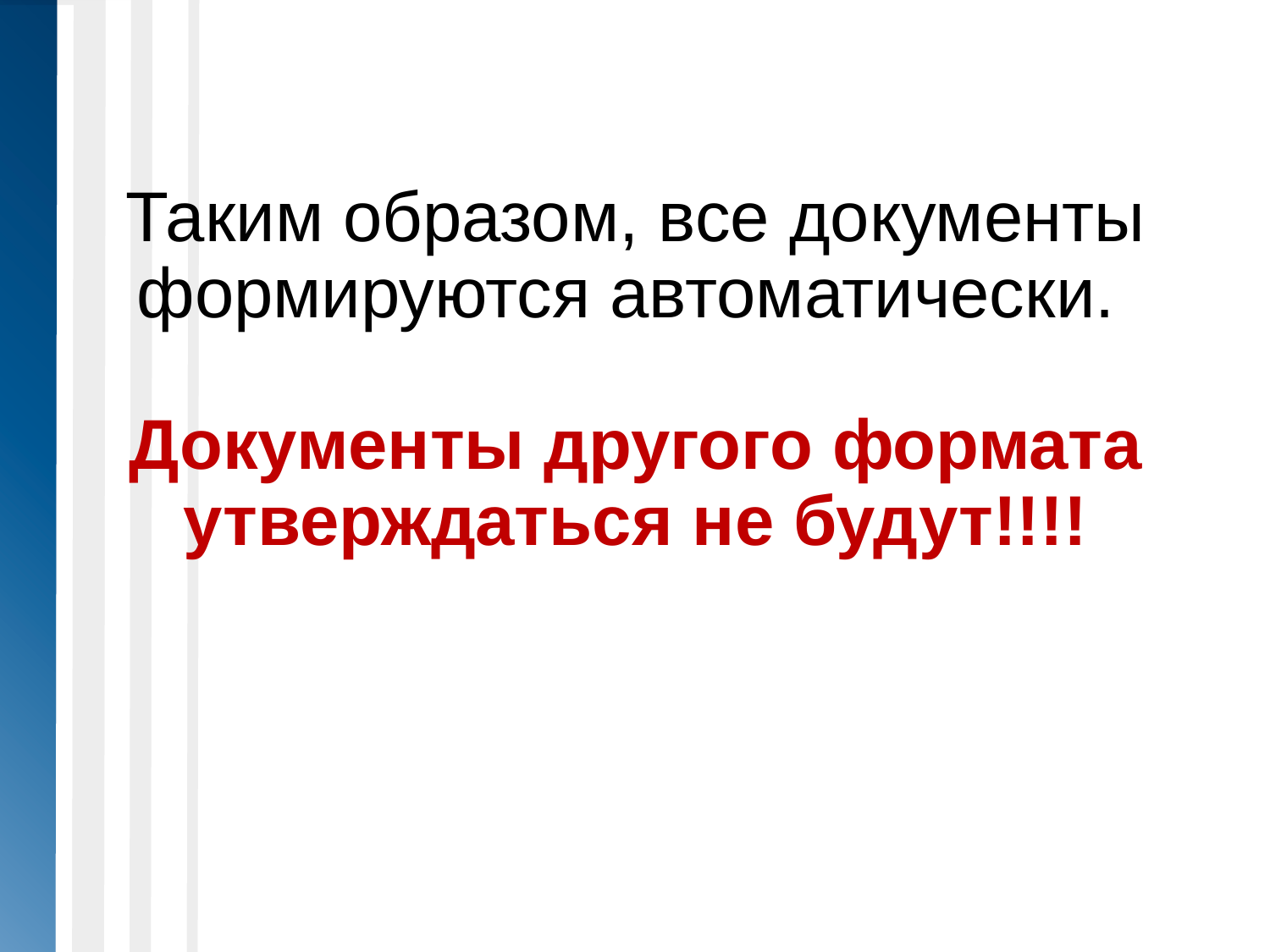

# Таким образом, все документы формируются автоматически. Документы другого формата утверждаться не будут!!!!